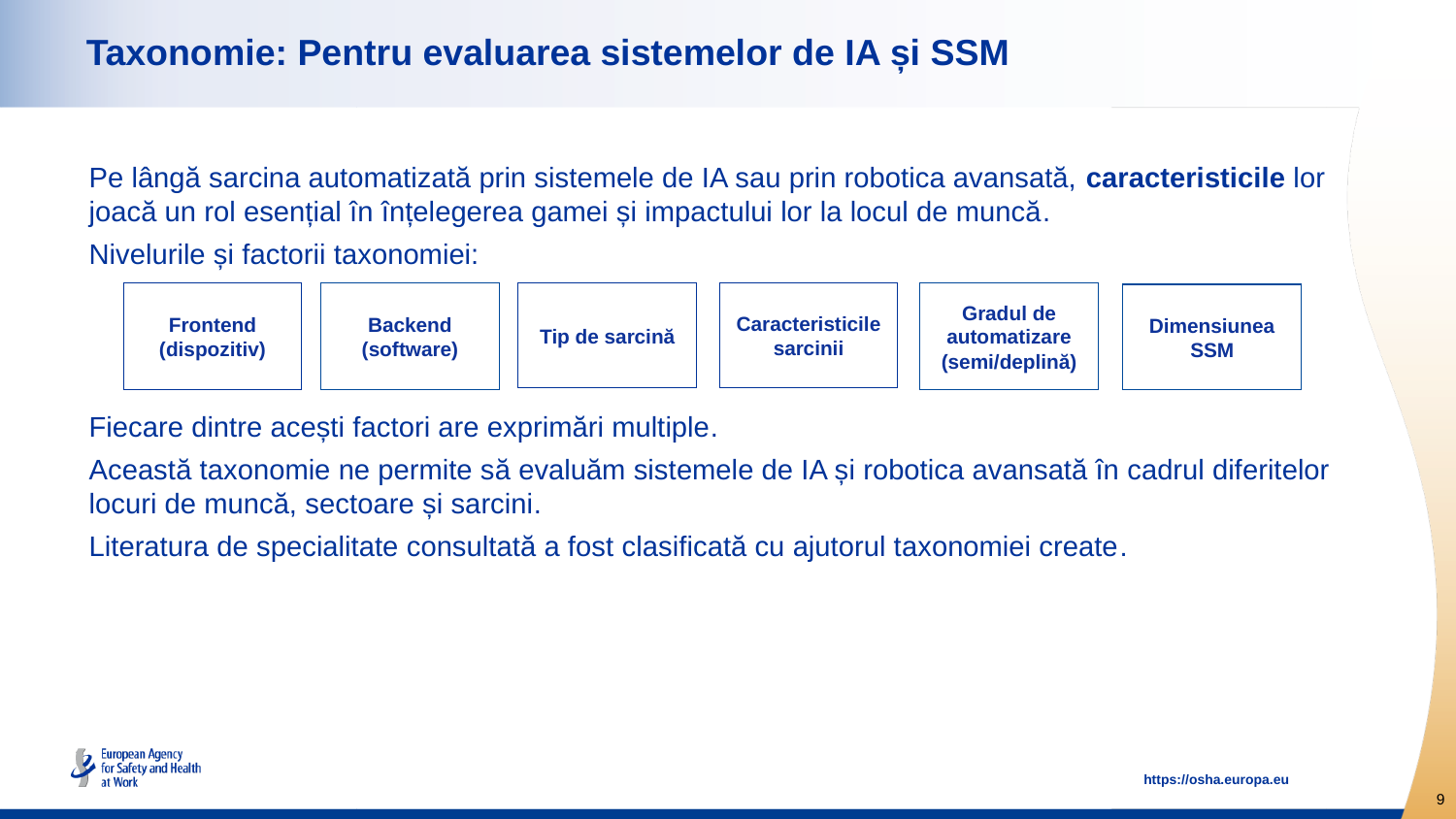

# Taxonomie: Pentru evaluarea sistemelor de IA și SSM
Pe lângă sarcina automatizată prin sistemele de IA sau prin robotica avansată, caracteristicile lor joacă un rol esențial în înțelegerea gamei și impactului lor la locul de muncă.
Nivelurile și factorii taxonomiei:

Fiecare dintre acești factori are exprimări multiple.
Această taxonomie ne permite să evaluăm sistemele de IA și robotica avansată în cadrul diferitelor locuri de muncă, sectoare și sarcini.
Literatura de specialitate consultată a fost clasificată cu ajutorul taxonomiei create.
Frontend
(dispozitiv)
Backend
(software)
Tip de sarcină
Caracteristicile sarcinii
Gradul de automatizare (semi/deplină)
Dimensiunea SSM